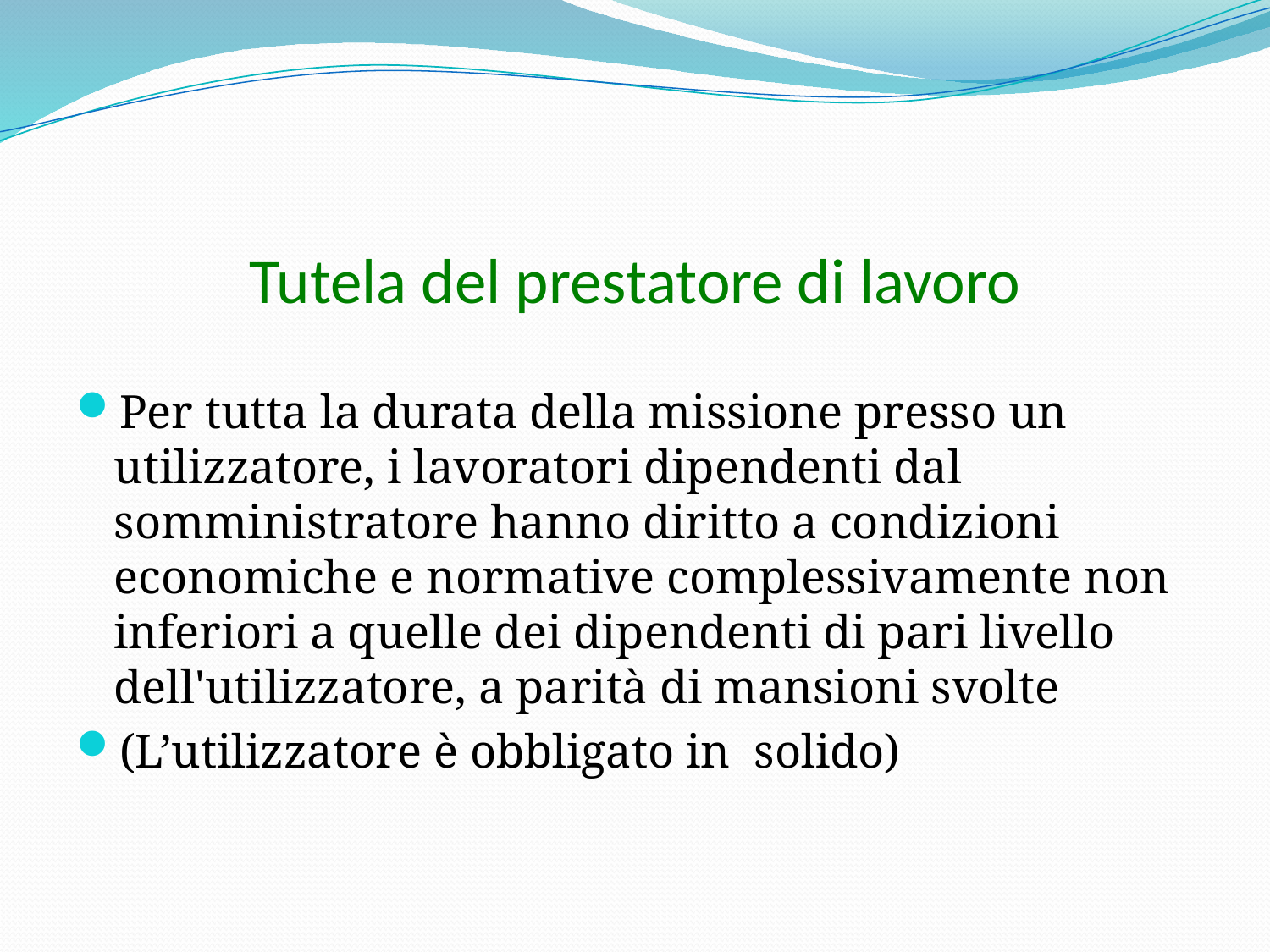

# Tutela del prestatore di lavoro
Per tutta la durata della missione presso un utilizzatore, i lavoratori dipendenti dal somministratore hanno diritto a condizioni economiche e normative complessivamente non inferiori a quelle dei dipendenti di pari livello dell'utilizzatore, a parità di mansioni svolte
(L’utilizzatore è obbligato in  solido)